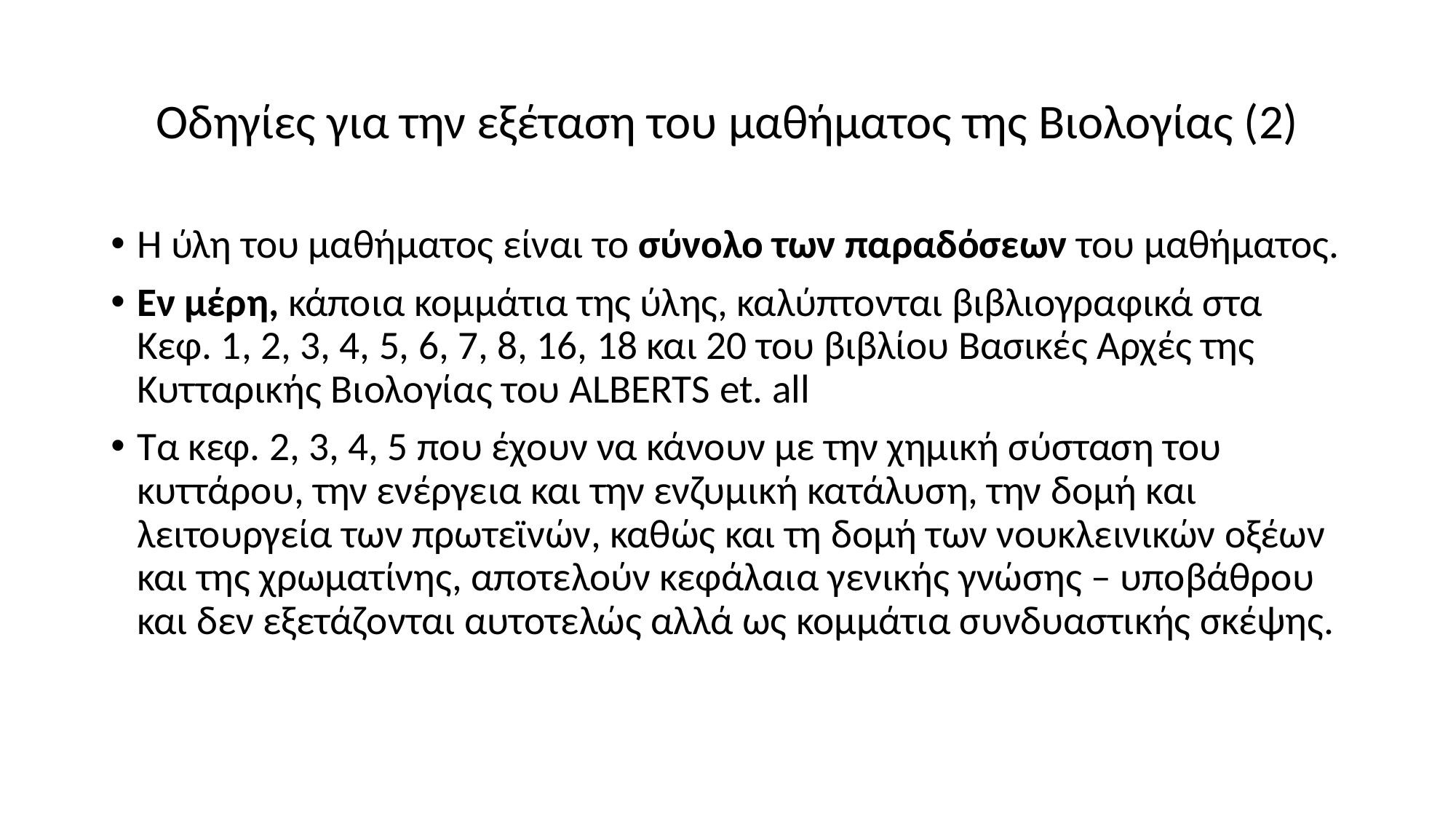

# Οδηγίες για την εξέταση του μαθήματος της Βιολογίας (2)
Η ύλη του μαθήματος είναι το σύνολο των παραδόσεων του μαθήματος.
Εν μέρη, κάποια κομμάτια της ύλης, καλύπτονται βιβλιογραφικά στα Κεφ. 1, 2, 3, 4, 5, 6, 7, 8, 16, 18 και 20 του βιβλίου Βασικές Αρχές της Κυτταρικής Βιολογίας του ALBERTS et. all
Τα κεφ. 2, 3, 4, 5 που έχουν να κάνουν με την χημική σύσταση του κυττάρου, την ενέργεια και την ενζυμική κατάλυση, την δομή και λειτουργεία των πρωτεϊνών, καθώς και τη δομή των νουκλεινικών οξέων και της χρωματίνης, αποτελούν κεφάλαια γενικής γνώσης – υποβάθρου και δεν εξετάζονται αυτοτελώς αλλά ως κομμάτια συνδυαστικής σκέψης.